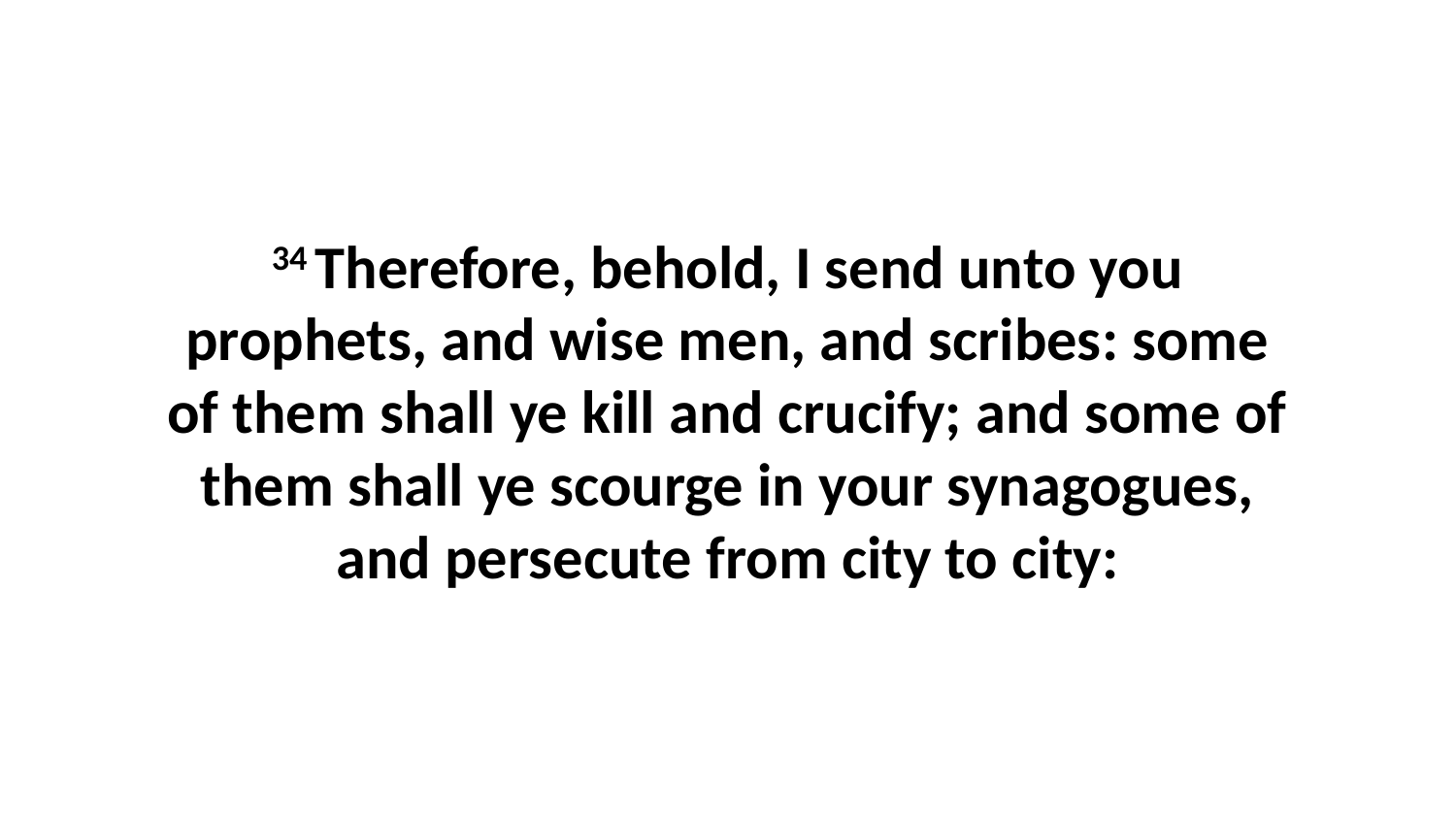

34 Therefore, behold, I send unto you prophets, and wise men, and scribes: some of them shall ye kill and crucify; and some of them shall ye scourge in your synagogues, and persecute from city to city: